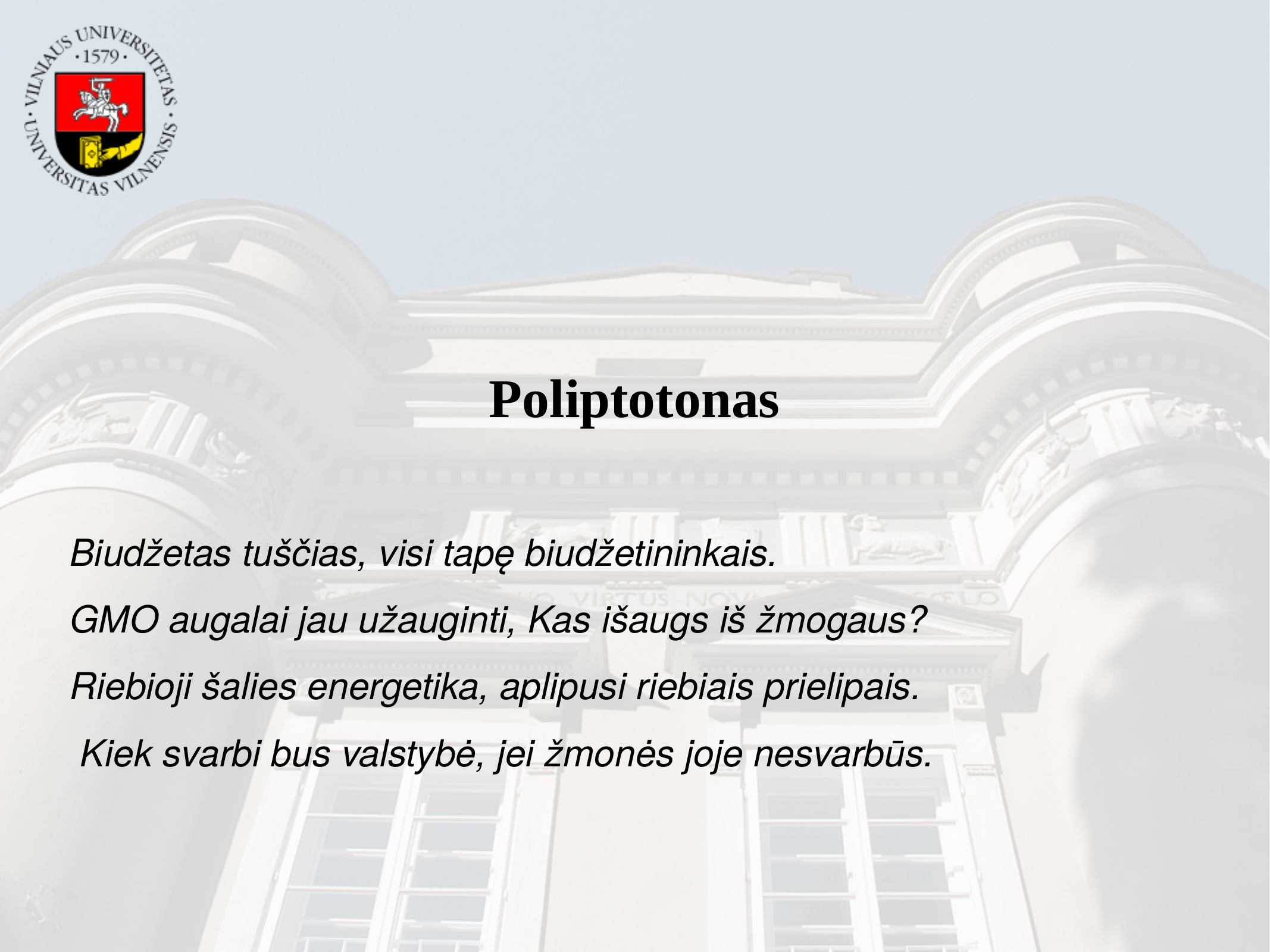

Poliptotonas

Biudžetas tuščias, visi tapę biudžetininkais.
GMO augalai jau užauginti, Kas išaugs iš žmogaus?
Riebioji šalies energetika, aplipusi riebiais prielipais.
 Kiek svarbi bus valstybė, jei žmonės joje nesvarbūs.